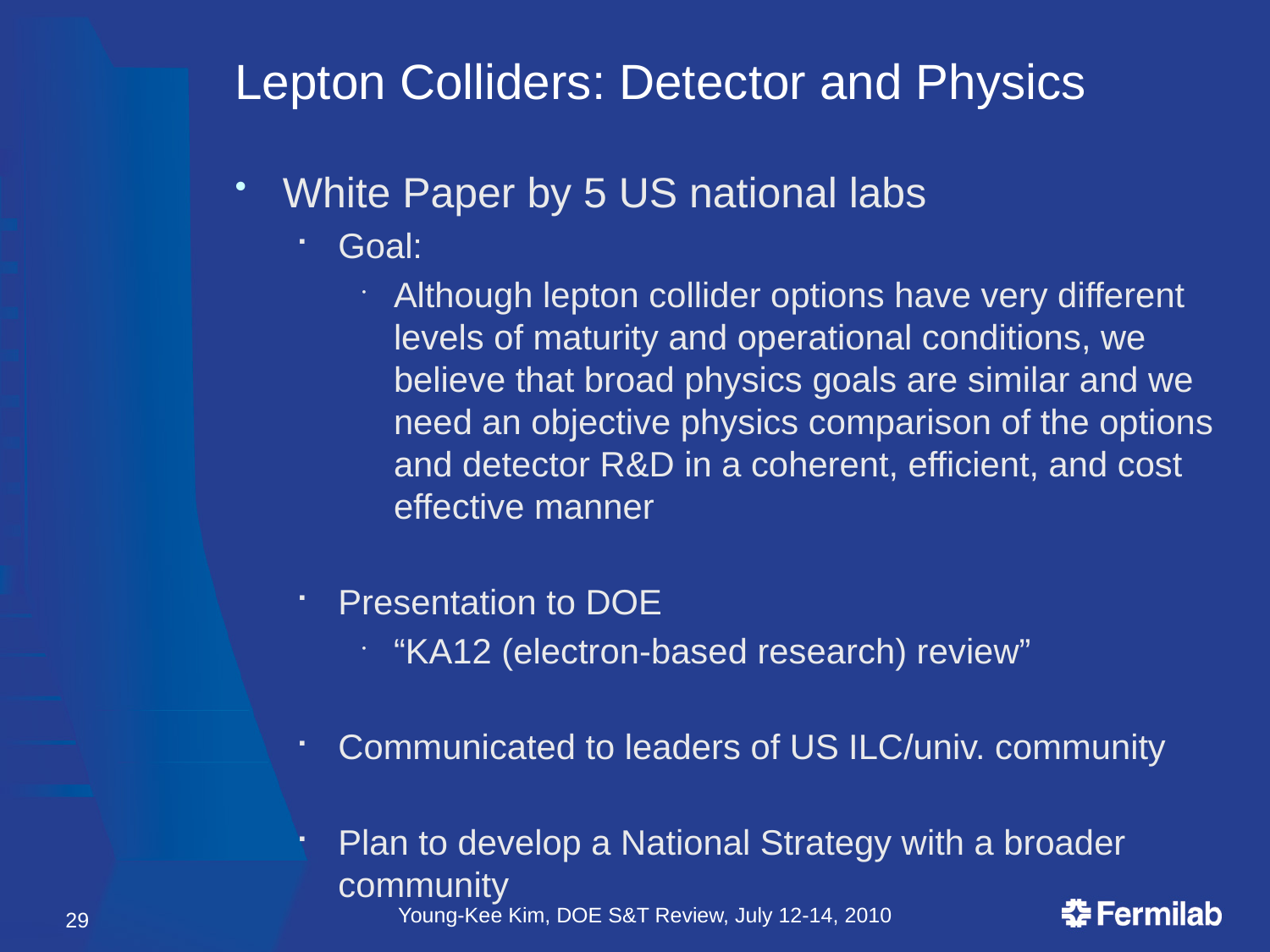

# Lepton Colliders: Detector and Physics
White Paper by 5 US national labs
Goal:
Although lepton collider options have very different levels of maturity and operational conditions, we believe that broad physics goals are similar and we need an objective physics comparison of the options and detector R&D in a coherent, efficient, and cost effective manner

Presentation to DOE
“KA12 (electron-based research) review”

Communicated to leaders of US ILC/univ. community

Plan to develop a National Strategy with a broader community
Young-Kee Kim, DOE S&T Review, July 12-14, 2010
29